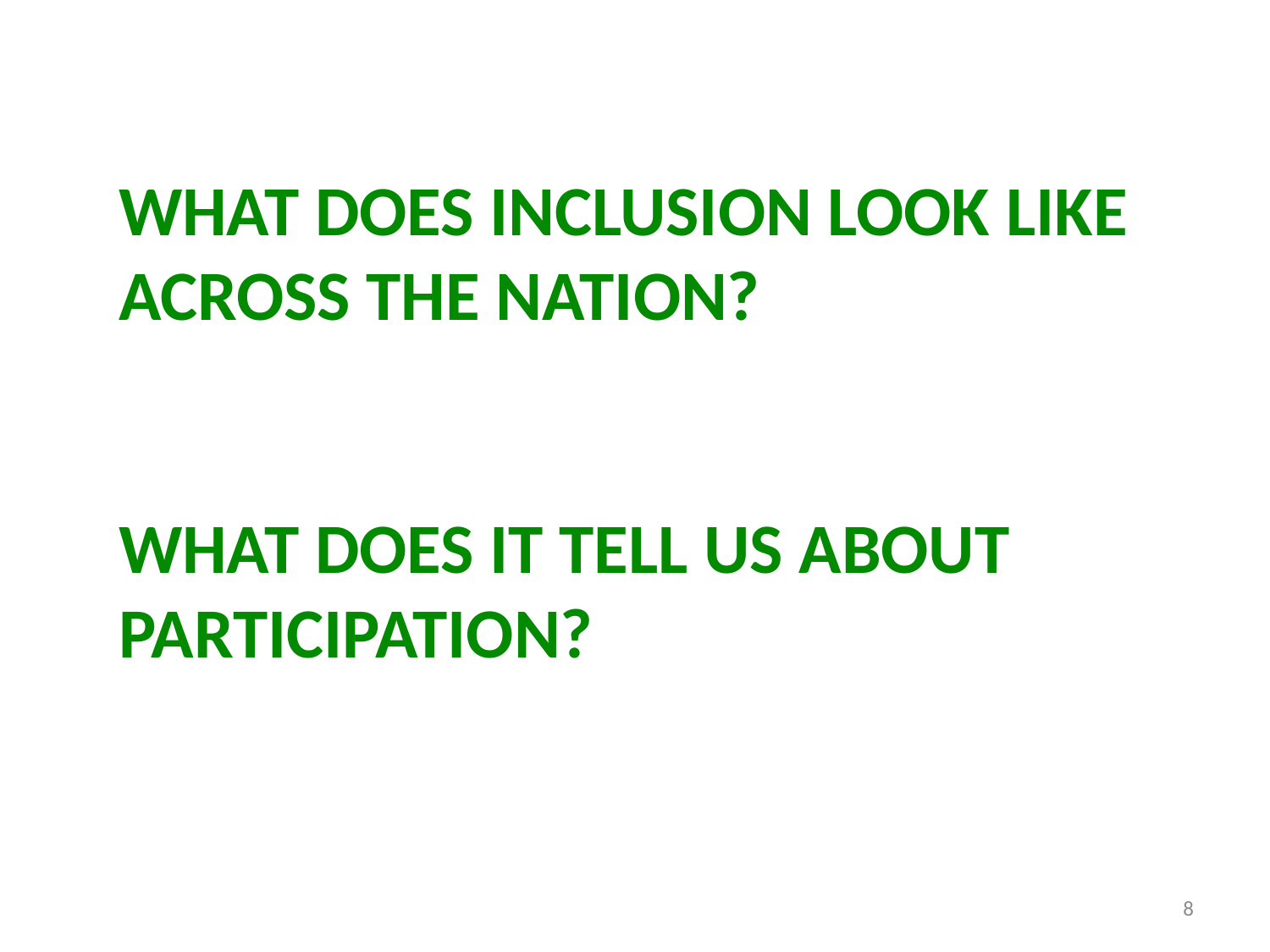

# What does Inclusion Look like across the nation? what does it tell us about participation?
8